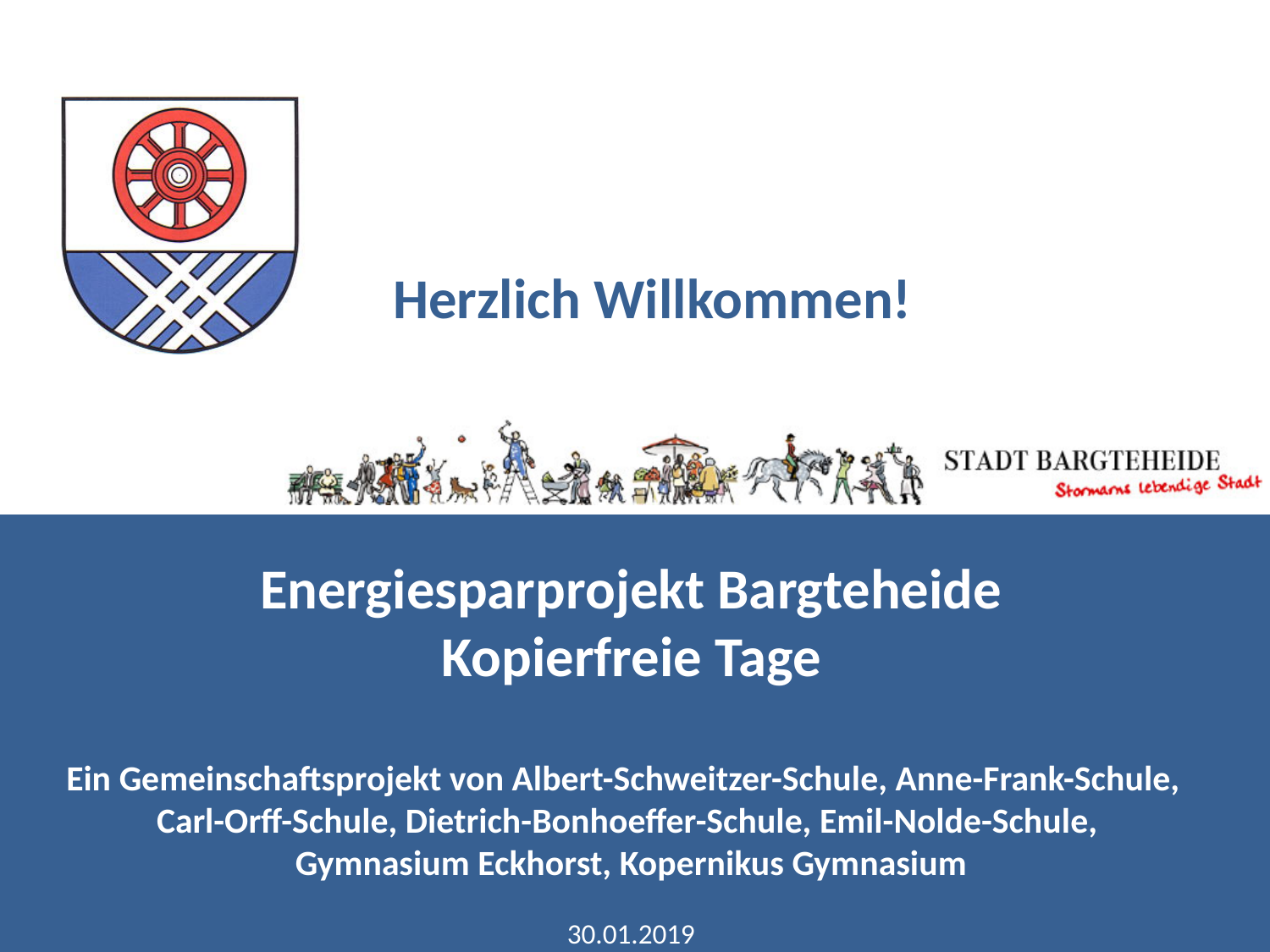

Energiesparprojekt Bargteheide
Kopierfreie Tage

Ein Gemeinschaftsprojekt von Albert-Schweitzer-Schule, Anne-Frank-Schule,
Carl-Orff-Schule, Dietrich-Bonhoeffer-Schule, Emil-Nolde-Schule,
Gymnasium Eckhorst, Kopernikus Gymnasium
30.01.2019